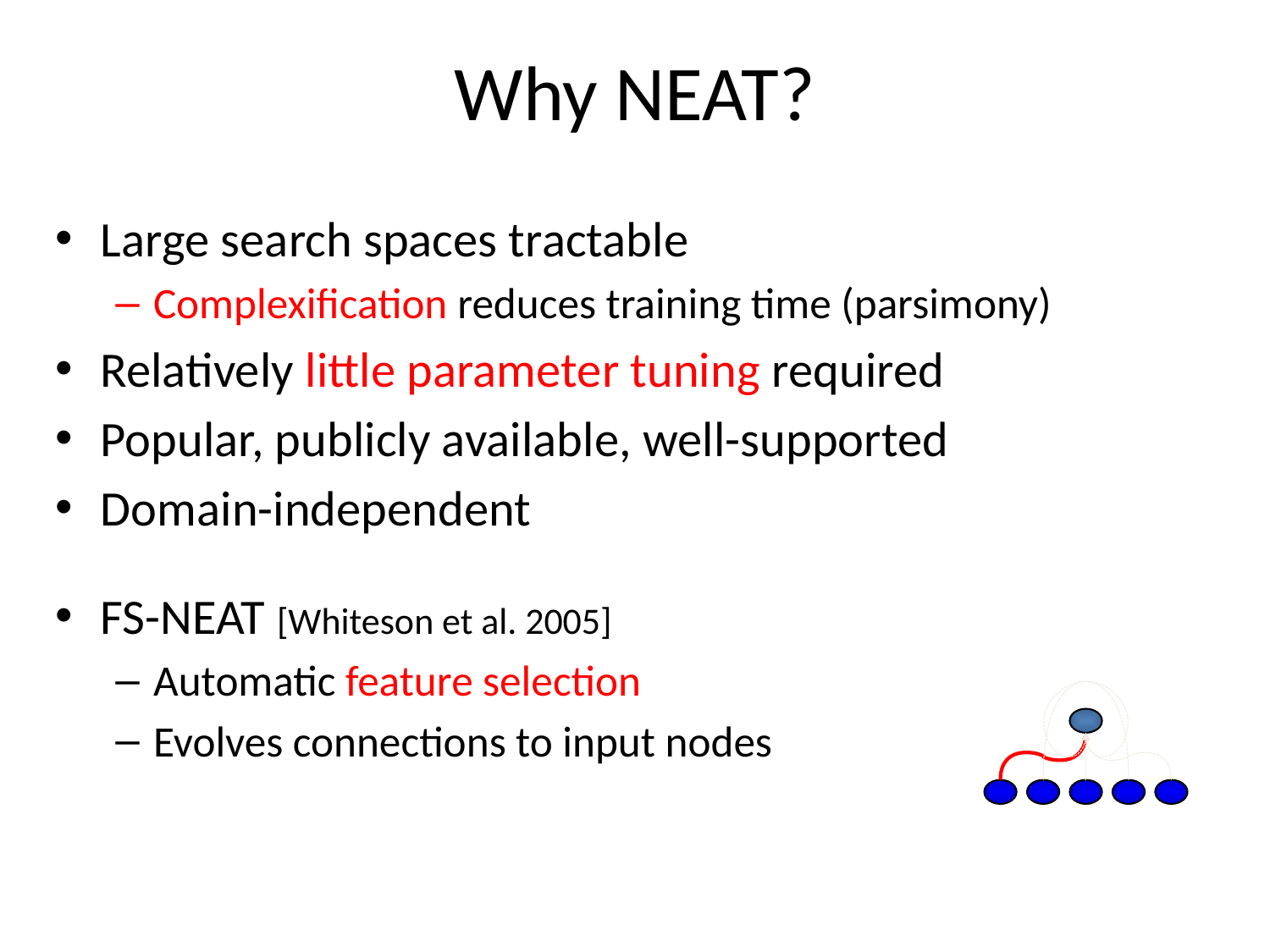

# Why NEAT?
Large search spaces tractable
Complexification reduces training time (parsimony)
Relatively little parameter tuning required
Popular, publicly available, well-supported
Domain-independent

FS-NEAT [Whiteson et al. 2005]
Automatic feature selection
Evolves connections to input nodes